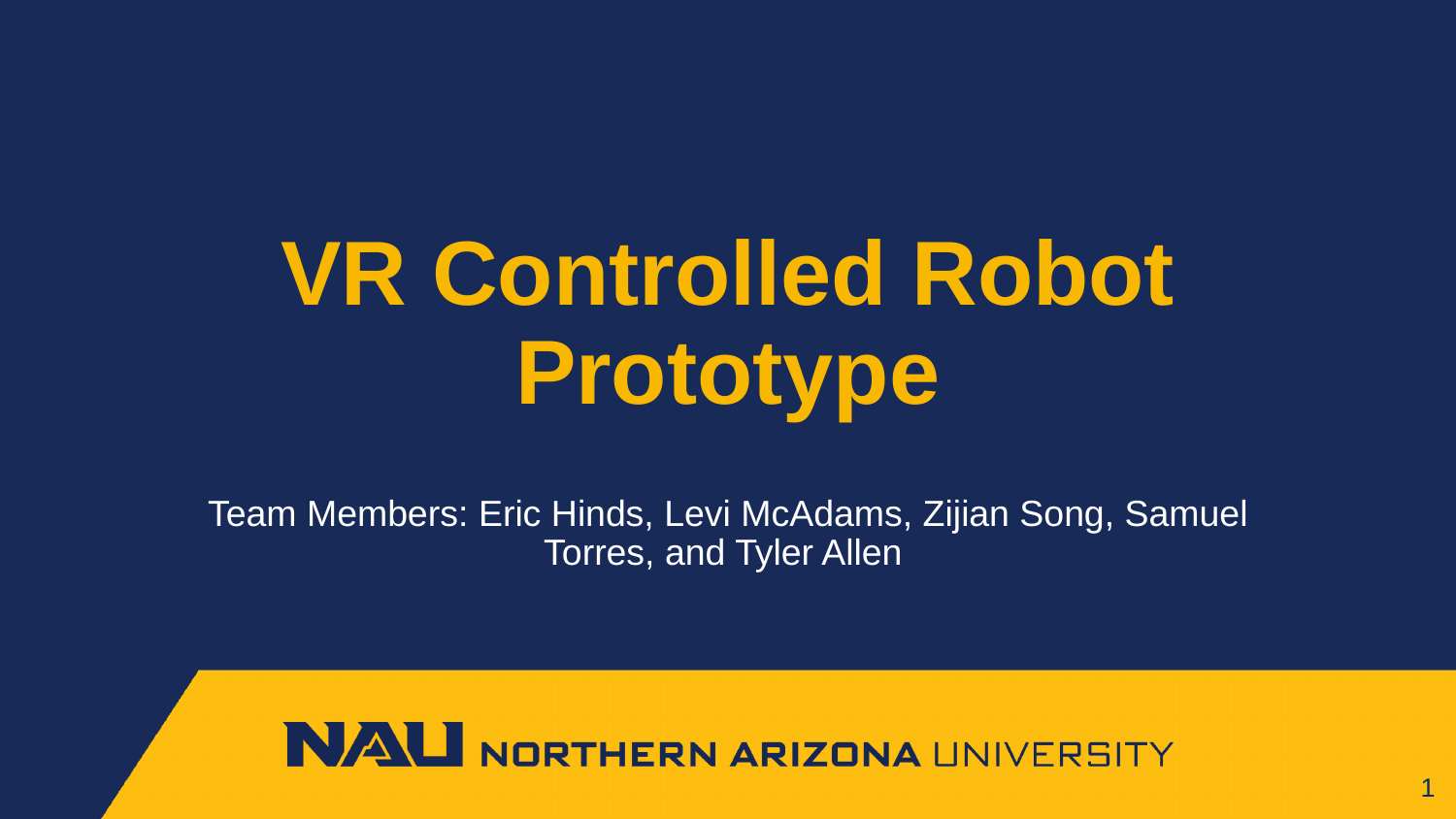

# VR Controlled Robot
Prototype
Team Members: Eric Hinds, Levi McAdams, Zijian Song, Samuel Torres, and Tyler Allen
1